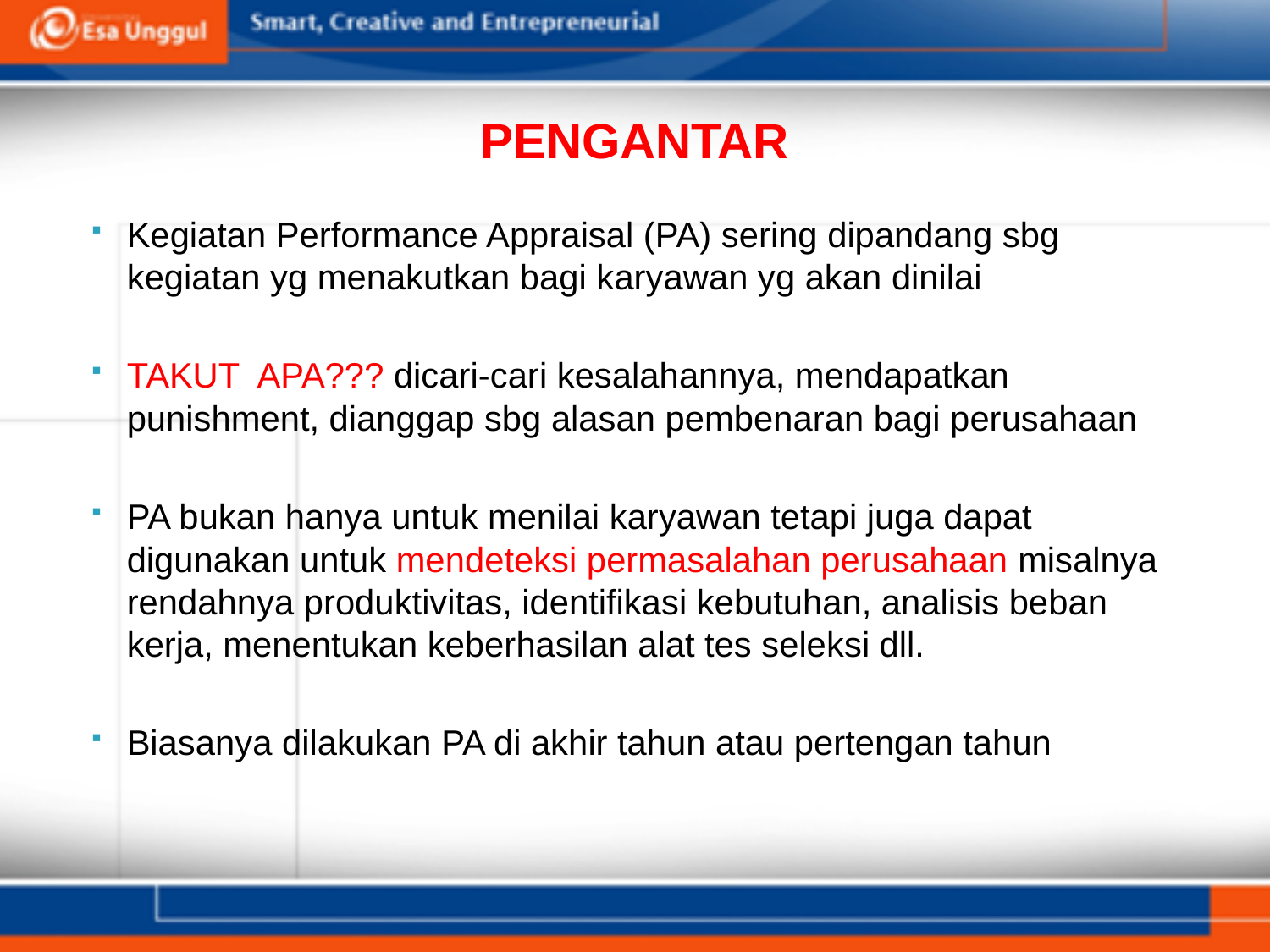

# PENGANTAR
Kegiatan Performance Appraisal (PA) sering dipandang sbg kegiatan yg menakutkan bagi karyawan yg akan dinilai

TAKUT  APA??? dicari-cari kesalahannya, mendapatkan punishment, dianggap sbg alasan pembenaran bagi perusahaan

PA bukan hanya untuk menilai karyawan tetapi juga dapat digunakan untuk mendeteksi permasalahan perusahaan misalnya rendahnya produktivitas, identifikasi kebutuhan, analisis beban kerja, menentukan keberhasilan alat tes seleksi dll.

Biasanya dilakukan PA di akhir tahun atau pertengan tahun